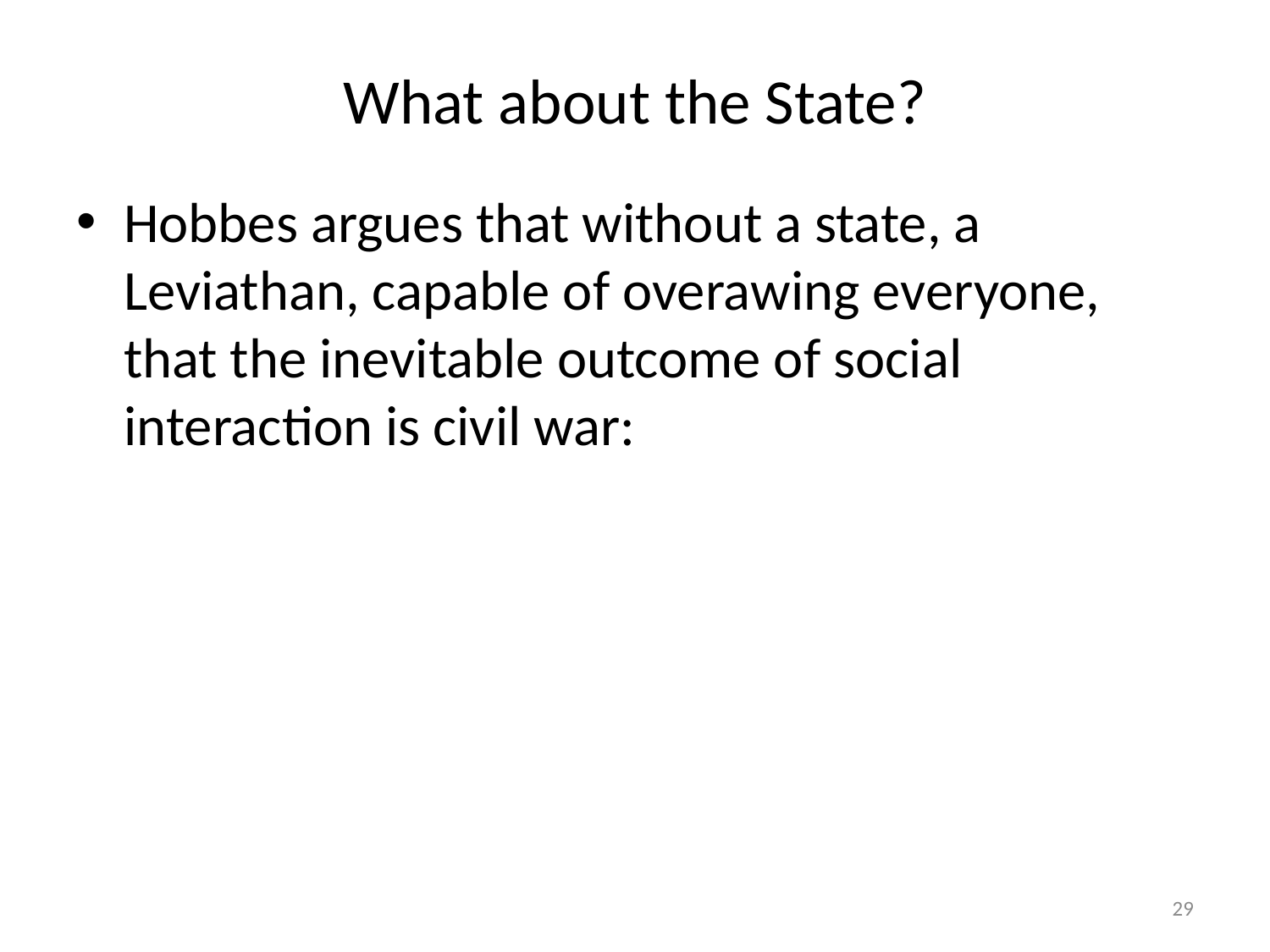

# What about the State?
Hobbes argues that without a state, a Leviathan, capable of overawing everyone, that the inevitable outcome of social interaction is civil war:
29